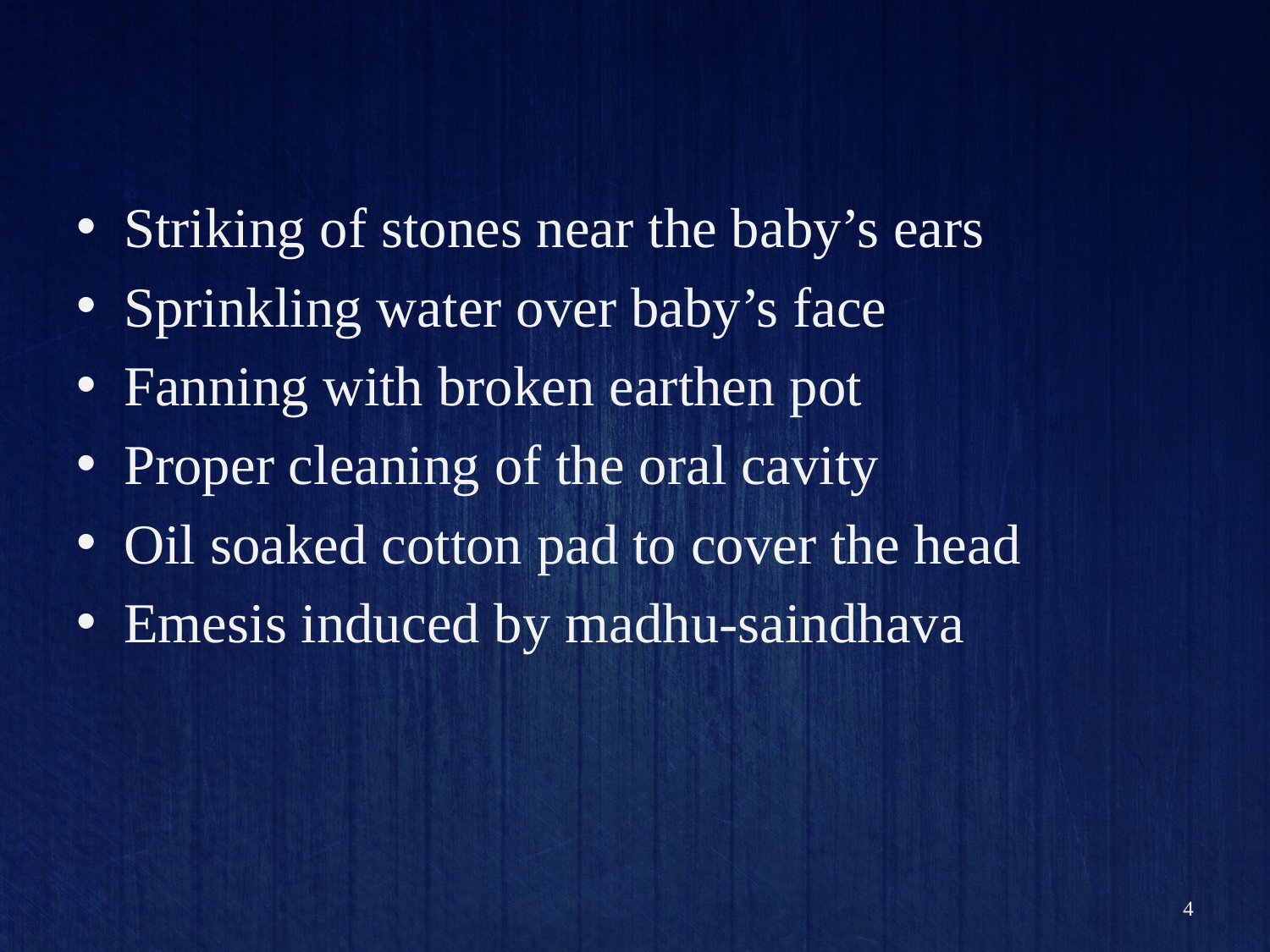

#

Striking of stones near the baby’s ears
Sprinkling water over baby’s face
Fanning with broken earthen pot
Proper cleaning of the oral cavity
Oil soaked cotton pad to cover the head
Emesis induced by madhu-saindhava

4